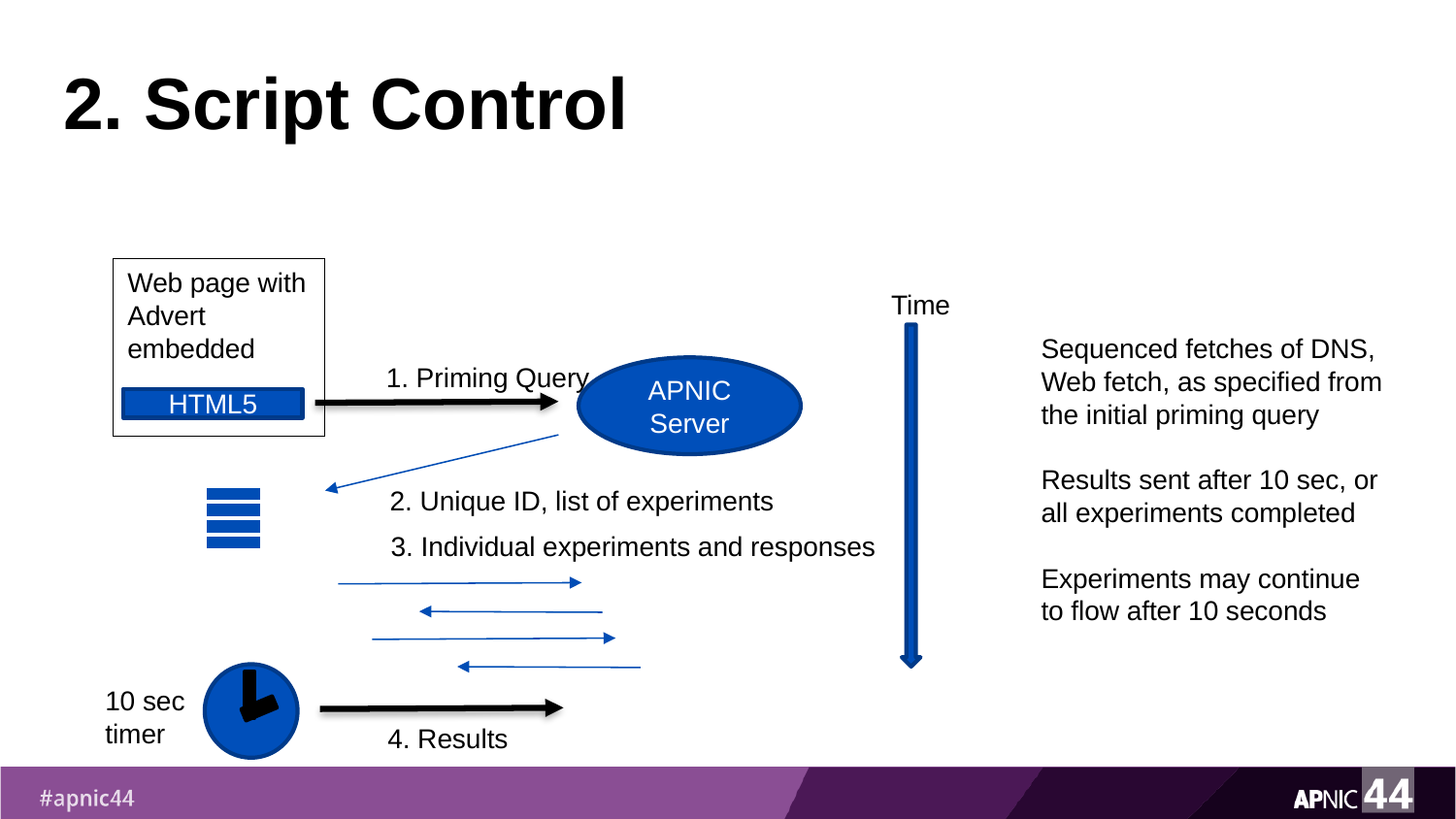

# 2. Script Control
Web page with Advert embedded

Time

Sequenced fetches of DNS, Web fetch, as specified from the initial priming query

Results sent after 10 sec, or all experiments completed

Experiments may continue to flow after 10 seconds
1. Priming Query
APNIC
Server
HTML5
2. Unique ID, list of experiments
3. Individual experiments and responses

10 sec
timer

4. Results